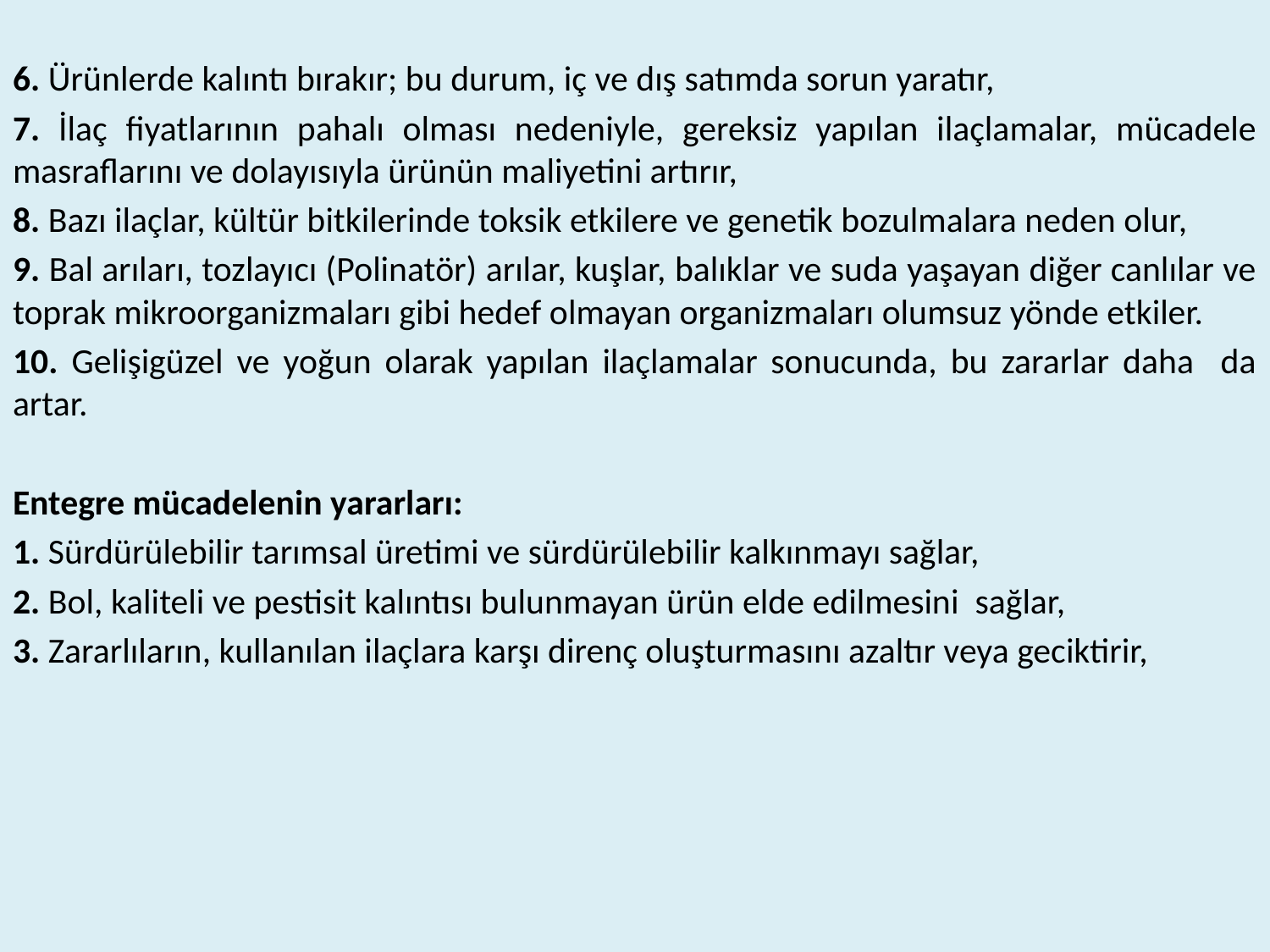

6. Ürünlerde kalıntı bırakır; bu durum, iç ve dış satımda sorun yaratır,
7. İlaç fiyatlarının pahalı olması nedeniyle, gereksiz yapılan ilaçlamalar, mücadele masraflarını ve dolayısıyla ürünün maliyetini artırır,
8. Bazı ilaçlar, kültür bitkilerinde toksik etkilere ve genetik bozulmalara neden olur,
9. Bal arıları, tozlayıcı (Polinatör) arılar, kuşlar, balıklar ve suda yaşayan diğer canlılar ve toprak mikroorganizmaları gibi hedef olmayan organizmaları olumsuz yönde etkiler.
10. Gelişigüzel ve yoğun olarak yapılan ilaçlamalar sonucunda, bu zararlar daha  da artar.

Entegre mücadelenin yararları:
1. Sürdürülebilir tarımsal üretimi ve sürdürülebilir kalkınmayı sağlar,
2. Bol, kaliteli ve pestisit kalıntısı bulunmayan ürün elde edilmesini  sağlar,
3. Zararlıların, kullanılan ilaçlara karşı direnç oluşturmasını azaltır veya geciktirir,